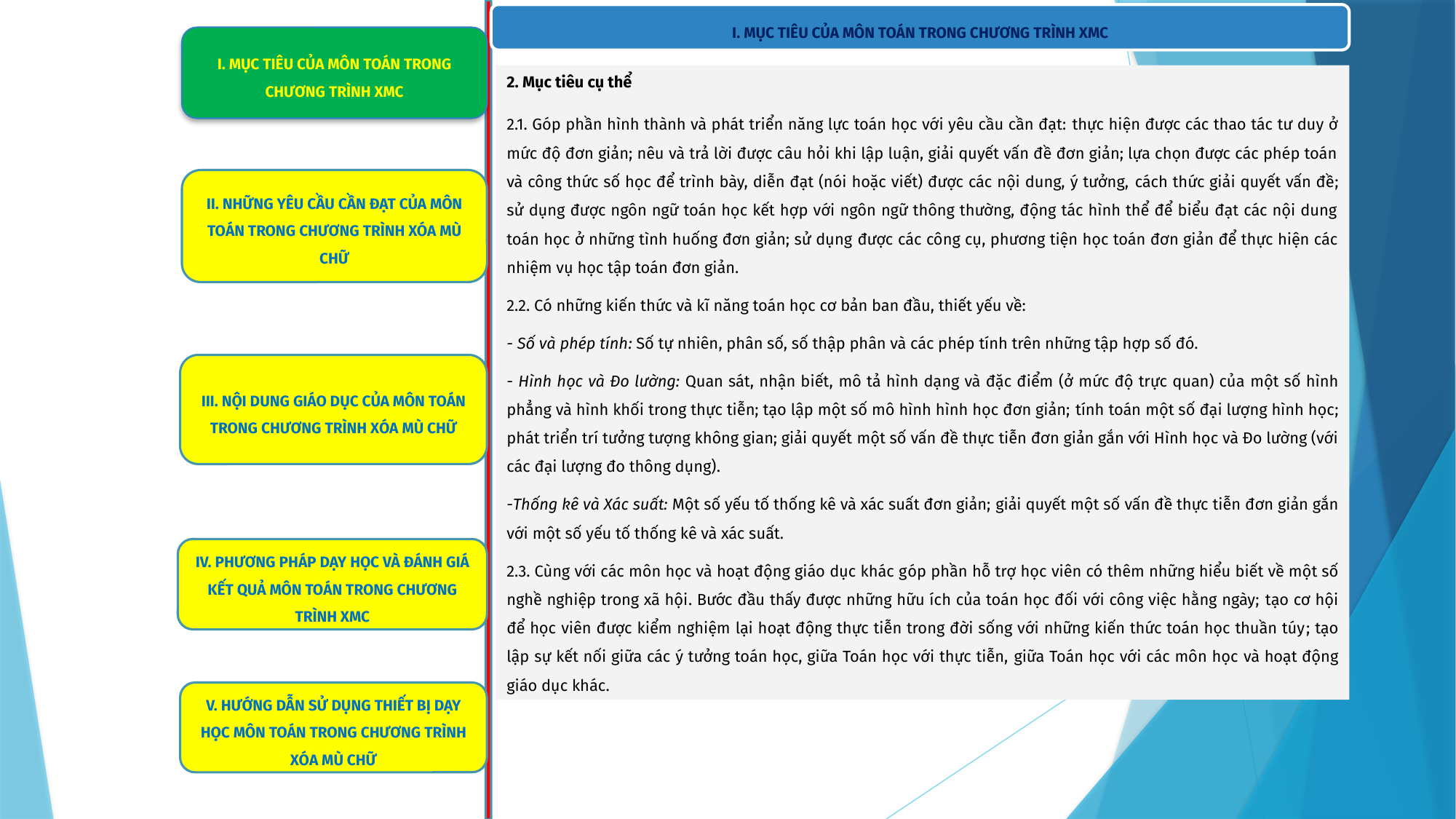

I. MỤC TIÊU CỦA MÔN TOÁN TRONG CHƯƠNG TRÌNH XMC
I. MỤC TIÊU CỦA MÔN TOÁN TRONG CHƯƠNG TRÌNH XMC
2. Mục tiêu cụ thể
2.1. Góp phần hình thành và phát triển năng lực toán học với yêu cầu cần đạt: thực hiện được các thao tác tư duy ở mức độ đơn giản; nêu và trả lời được câu hỏi khi lập luận, giải quyết vấn đề đơn giản; lựa chọn được các phép toán và công thức số học để trình bày, diễn đạt (nói hoặc viết) được các nội dung, ý tưởng, cách thức giải quyết vấn đề; sử dụng được ngôn ngữ toán học kết hợp với ngôn ngữ thông thường, động tác hình thể để biểu đạt các nội dung toán học ở những tình huống đơn giản; sử dụng được các công cụ, phương tiện học toán đơn giản để thực hiện các nhiệm vụ học tập toán đơn giản.
2.2. Có những kiến thức và kĩ năng toán học cơ bản ban đầu, thiết yếu về:
- Số và phép tính: Số tự nhiên, phân số, số thập phân và các phép tính trên những tập hợp số đó.
- Hình học và Đo lường: Quan sát, nhận biết, mô tả hình dạng và đặc điểm (ở mức độ trực quan) của một số hình phẳng và hình khối trong thực tiễn; tạo lập một số mô hình hình học đơn giản; tính toán một số đại lượng hình học; phát triển trí tưởng tượng không gian; giải quyết một số vấn đề thực tiễn đơn giản gắn với Hình học và Đo lường (với các đại lượng đo thông dụng).
-Thống kê và Xác suất: Một số yếu tố thống kê và xác suất đơn giản; giải quyết một số vấn đề thực tiễn đơn giản gắn với một số yếu tố thống kê và xác suất.
2.3. Cùng với các môn học và hoạt động giáo dục khác góp phần hỗ trợ học viên có thêm những hiểu biết về một số nghề nghiệp trong xã hội. Bước đầu thấy được những hữu ích của toán học đối với công việc hằng ngày; tạo cơ hội để học viên được kiểm nghiệm lại hoạt động thực tiễn trong đời sống với những kiến thức toán học thuần túy; tạo lập sự kết nối giữa các ý tưởng toán học, giữa Toán học với thực tiễn, giữa Toán học với các môn học và hoạt động giáo dục khác.
II. NHỮNG YÊU CẦU CẦN ĐẠT CỦA MÔN TOÁN TRONG CHƯƠNG TRÌNH XÓA MÙ CHỮ
III. NỘI DUNG GIÁO DỤC CỦA MÔN TOÁN TRONG CHƯƠNG TRÌNH XÓA MÙ CHỮ
IV. PHƯƠNG PHÁP DẠY HỌC VÀ ĐÁNH GIÁ KẾT QUẢ MÔN TOÁN TRONG CHƯƠNG TRÌNH XMC
V. HƯỚNG DẪN SỬ DỤNG THIẾT BỊ DẠY HỌC MÔN TOÁN TRONG CHƯƠNG TRÌNH XÓA MÙ CHỮ